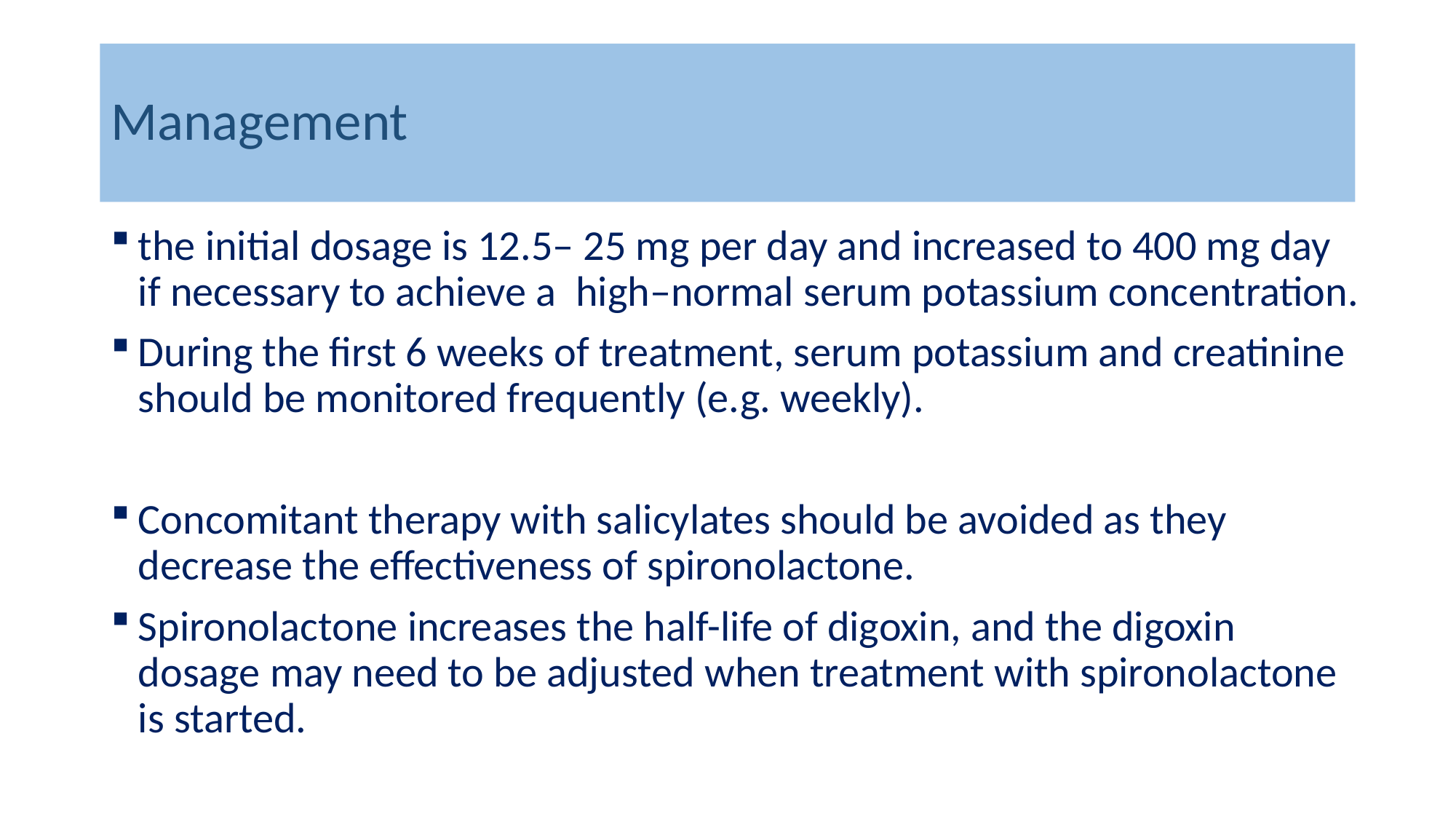

# Management
the initial dosage is 12.5– 25 mg per day and increased to 400 mg day if necessary to achieve a  high–normal serum potassium concentration.
During the first 6 weeks of treatment, serum potassium and creatinine should be monitored frequently (e.g. weekly).

Concomitant therapy with salicylates should be avoided as they decrease the effectiveness of spironolactone.
Spironolactone increases the half-life of digoxin, and the digoxin dosage may need to be adjusted when treatment with spironolactone is started.